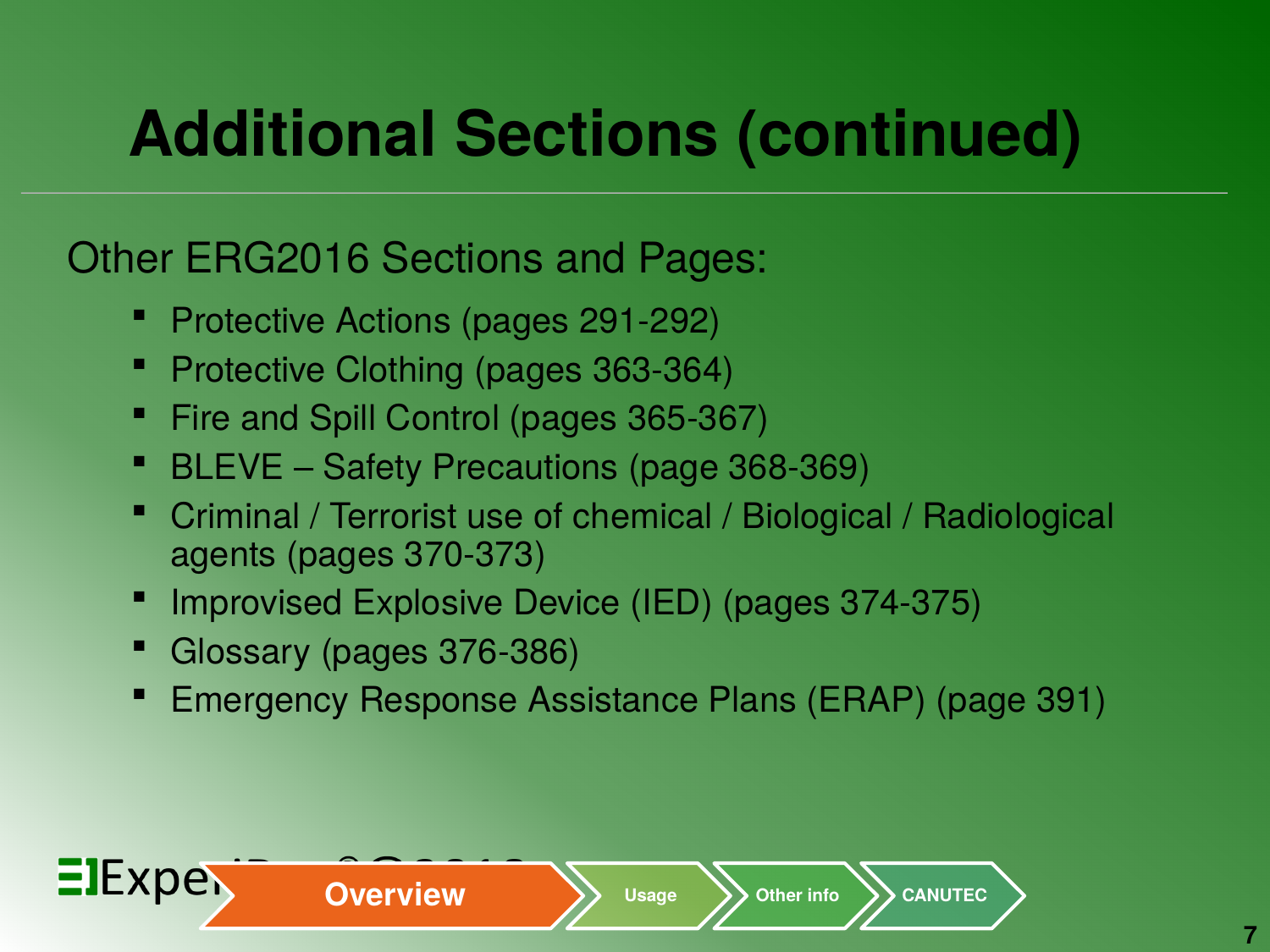

# Additional Sections (continued)

Other ERG2016 Sections and Pages:
Protective Actions (pages 291-292)
Protective Clothing (pages 363-364)
Fire and Spill Control (pages 365-367)
BLEVE – Safety Precautions (page 368-369)
Criminal / Terrorist use of chemical / Biological / Radiological agents (pages 370-373)
Improvised Explosive Device (IED) (pages 374-375)
Glossary (pages 376-386)
Emergency Response Assistance Plans (ERAP) (page 391)
Overview
Usage
Other info
CANUTEC
7